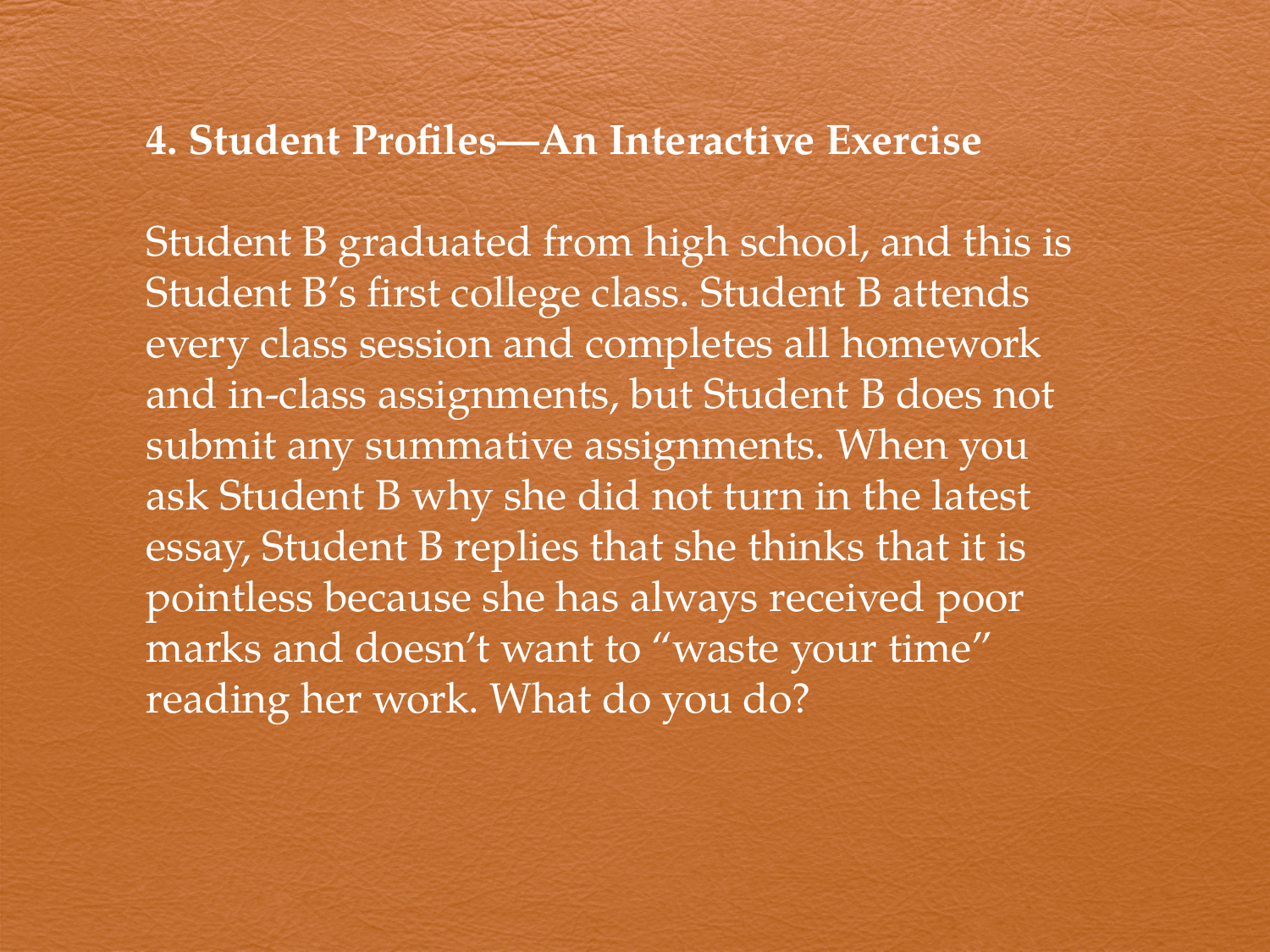

4. Student Profiles—An Interactive Exercise

Student B graduated from high school, and this is Student B’s first college class. Student B attends every class session and completes all homework and in-class assignments, but Student B does not submit any summative assignments. When you ask Student B why she did not turn in the latest essay, Student B replies that she thinks that it is pointless because she has always received poor marks and doesn’t want to “waste your time” reading her work. What do you do?